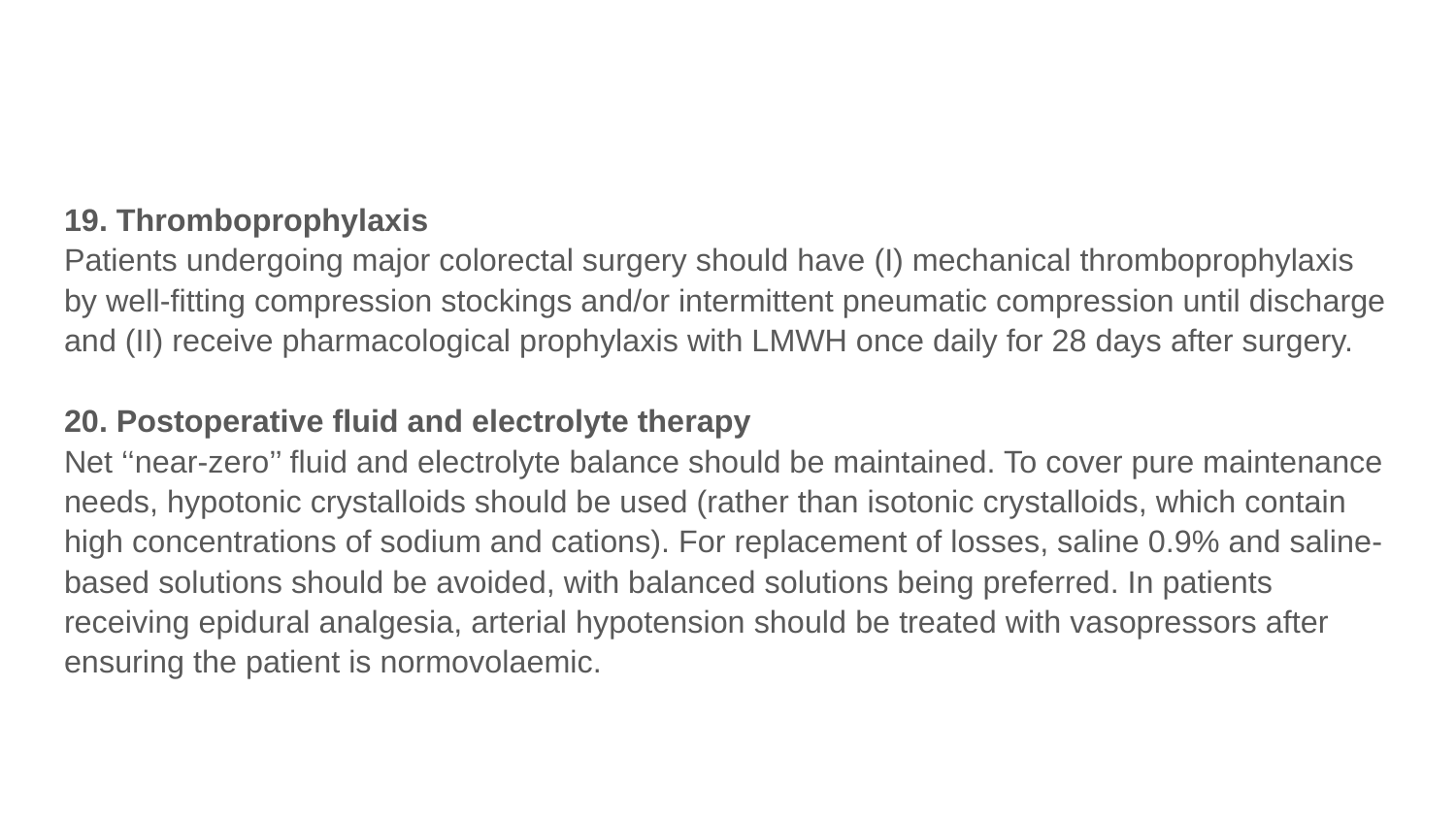

#
19. Thromboprophylaxis
Patients undergoing major colorectal surgery should have (I) mechanical thromboprophylaxis by well-fitting compression stockings and/or intermittent pneumatic compression until discharge and (II) receive pharmacological prophylaxis with LMWH once daily for 28 days after surgery.

20. Postoperative fluid and electrolyte therapy
Net ‘‘near-zero’’ fluid and electrolyte balance should be maintained. To cover pure maintenance needs, hypotonic crystalloids should be used (rather than isotonic crystalloids, which contain high concentrations of sodium and cations). For replacement of losses, saline 0.9% and saline-based solutions should be avoided, with balanced solutions being preferred. In patients receiving epidural analgesia, arterial hypotension should be treated with vasopressors after ensuring the patient is normovolaemic.